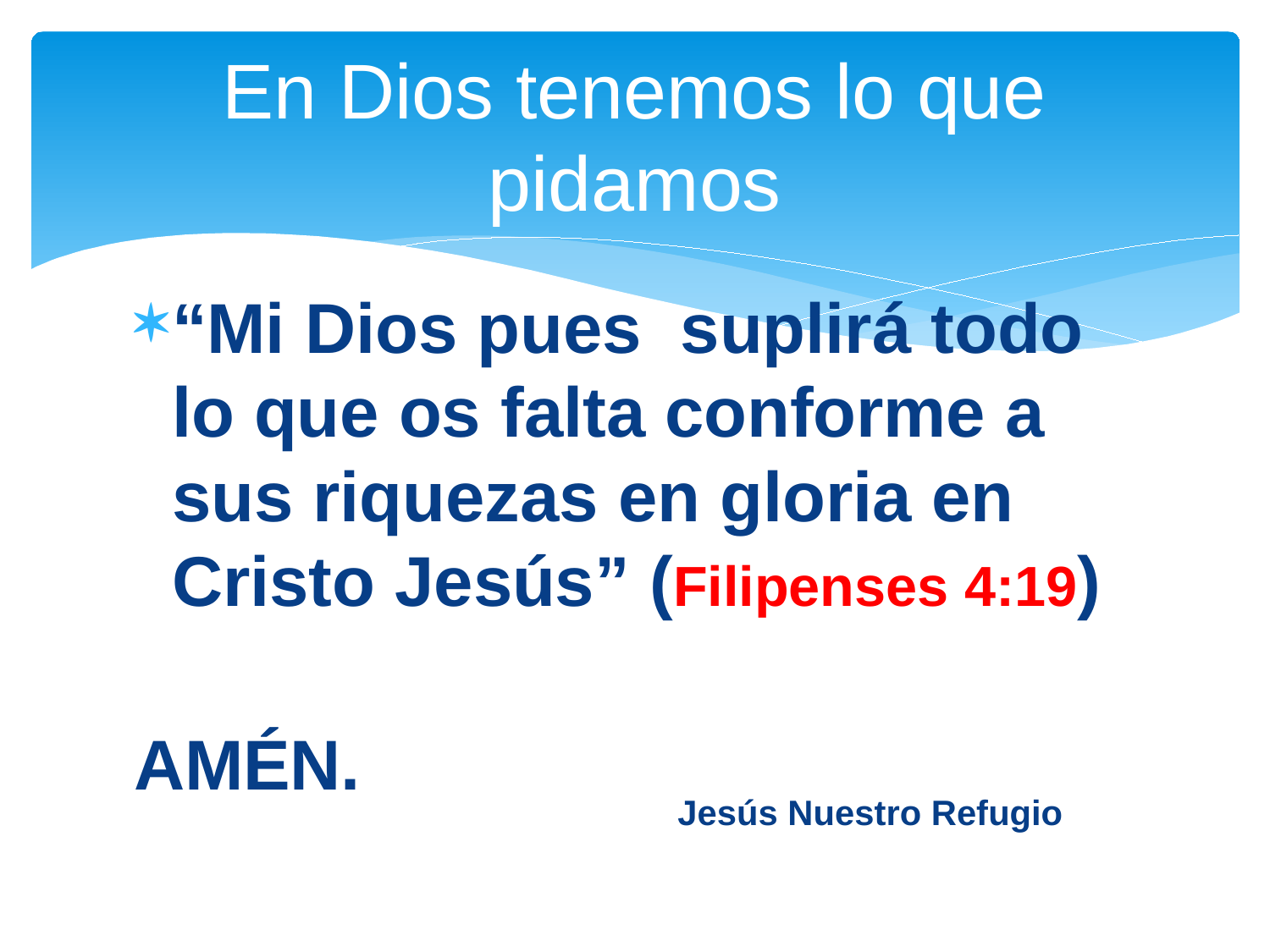

# En Dios tenemos lo que pidamos
“Mi Dios pues  suplirá todo lo que os falta conforme a sus riquezas en gloria en Cristo Jesús” (Filipenses 4:19)
                                           AMÉN.
Jesús Nuestro Refugio